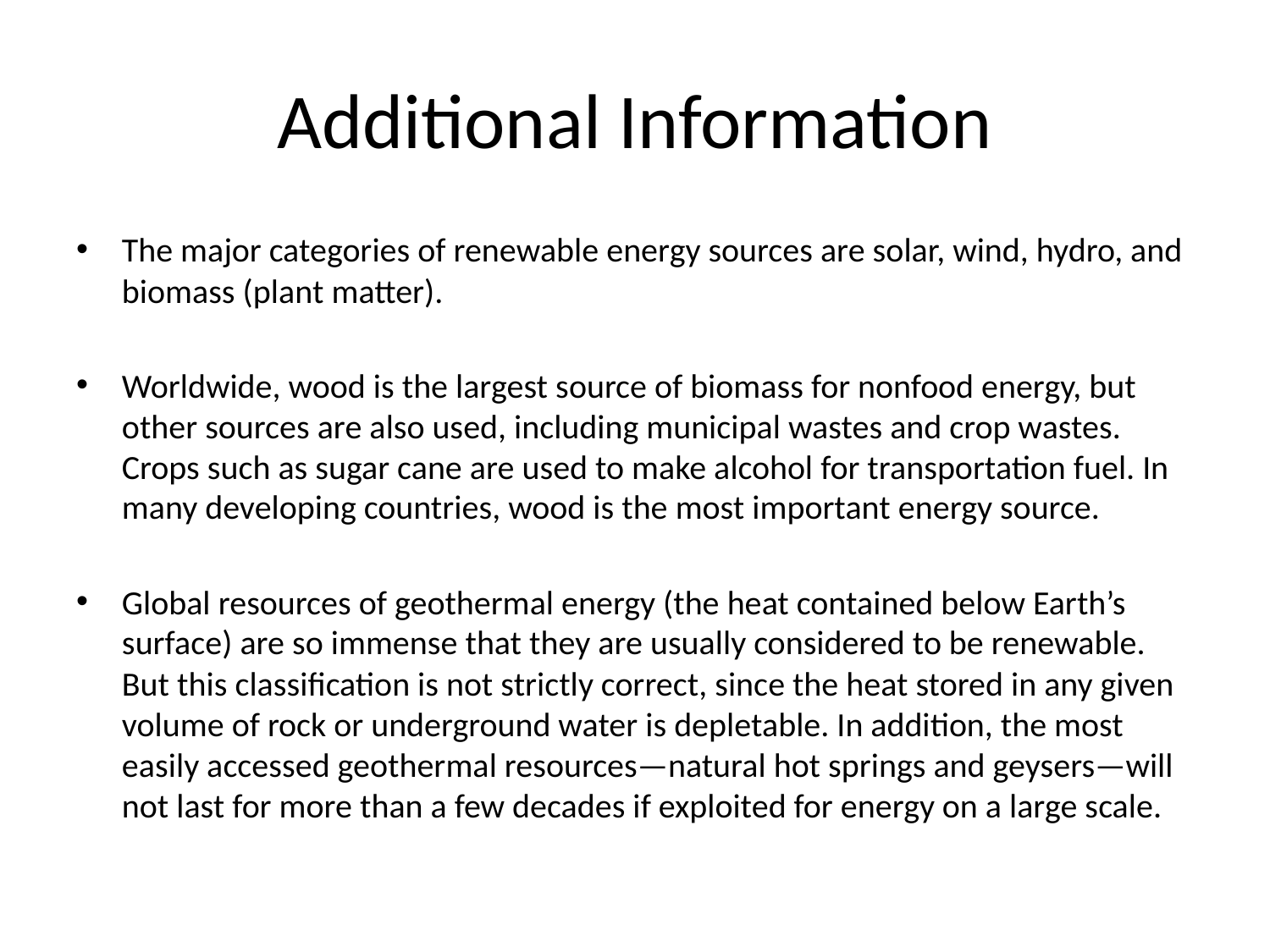

# Additional Information
The major categories of renewable energy sources are solar, wind, hydro, and biomass (plant matter).

Worldwide, wood is the largest source of biomass for nonfood energy, but other sources are also used, including municipal wastes and crop wastes. Crops such as sugar cane are used to make alcohol for transportation fuel. In many developing countries, wood is the most important energy source.

Global resources of geothermal energy (the heat contained below Earth’s surface) are so immense that they are usually considered to be renewable. But this classification is not strictly correct, since the heat stored in any given volume of rock or underground water is depletable. In addition, the most easily accessed geothermal resources—natural hot springs and geysers—will not last for more than a few decades if exploited for energy on a large scale.